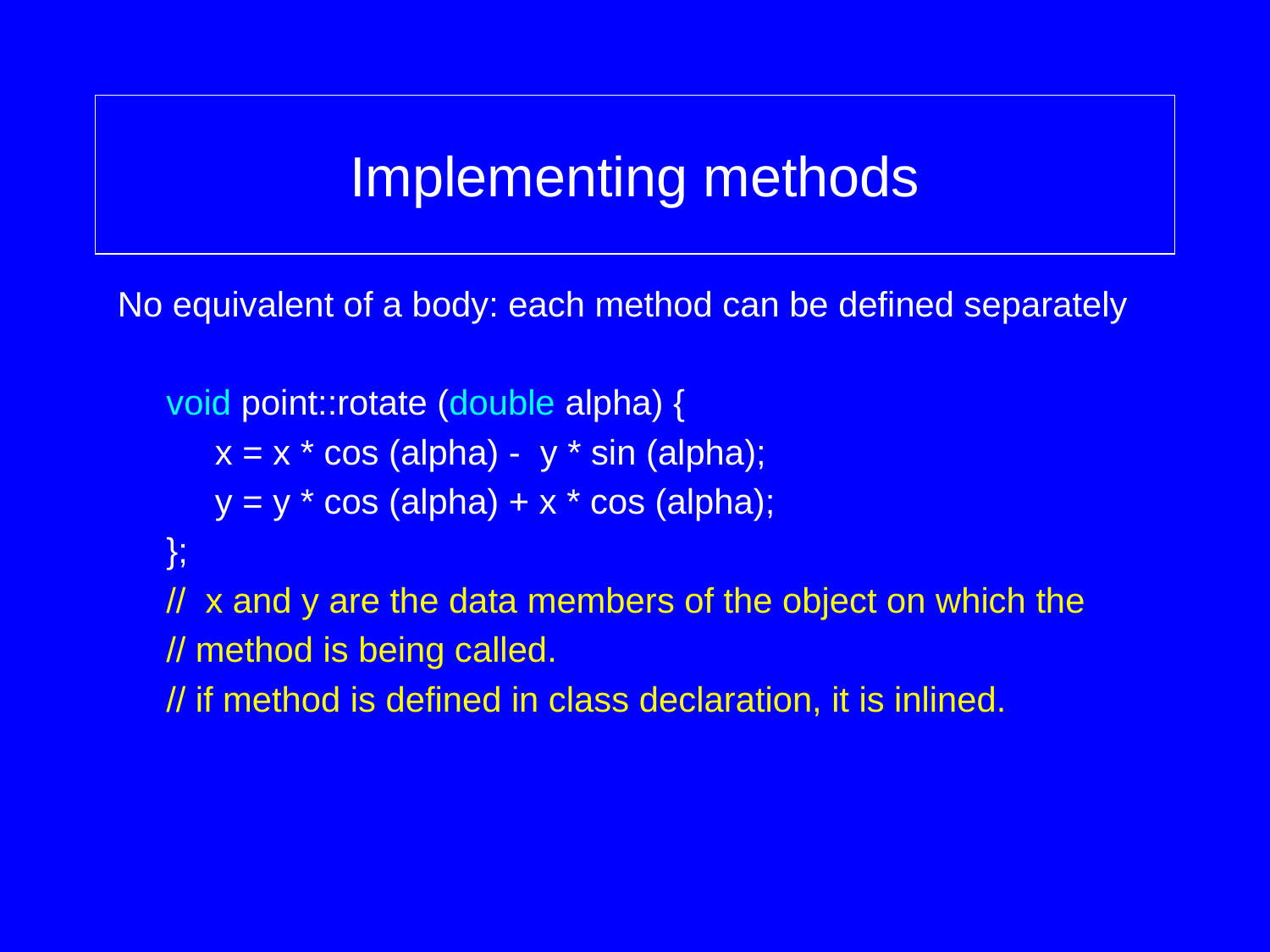

# Implementing methods
 No equivalent of a body: each method can be defined separately

      void point::rotate (double alpha) {
           x = x * cos (alpha) -  y * sin (alpha);
           y = y * cos (alpha) + x * cos (alpha);
      };
      //  x and y are the data members of the object on which the
      // method is being called.
      // if method is defined in class declaration, it is inlined.